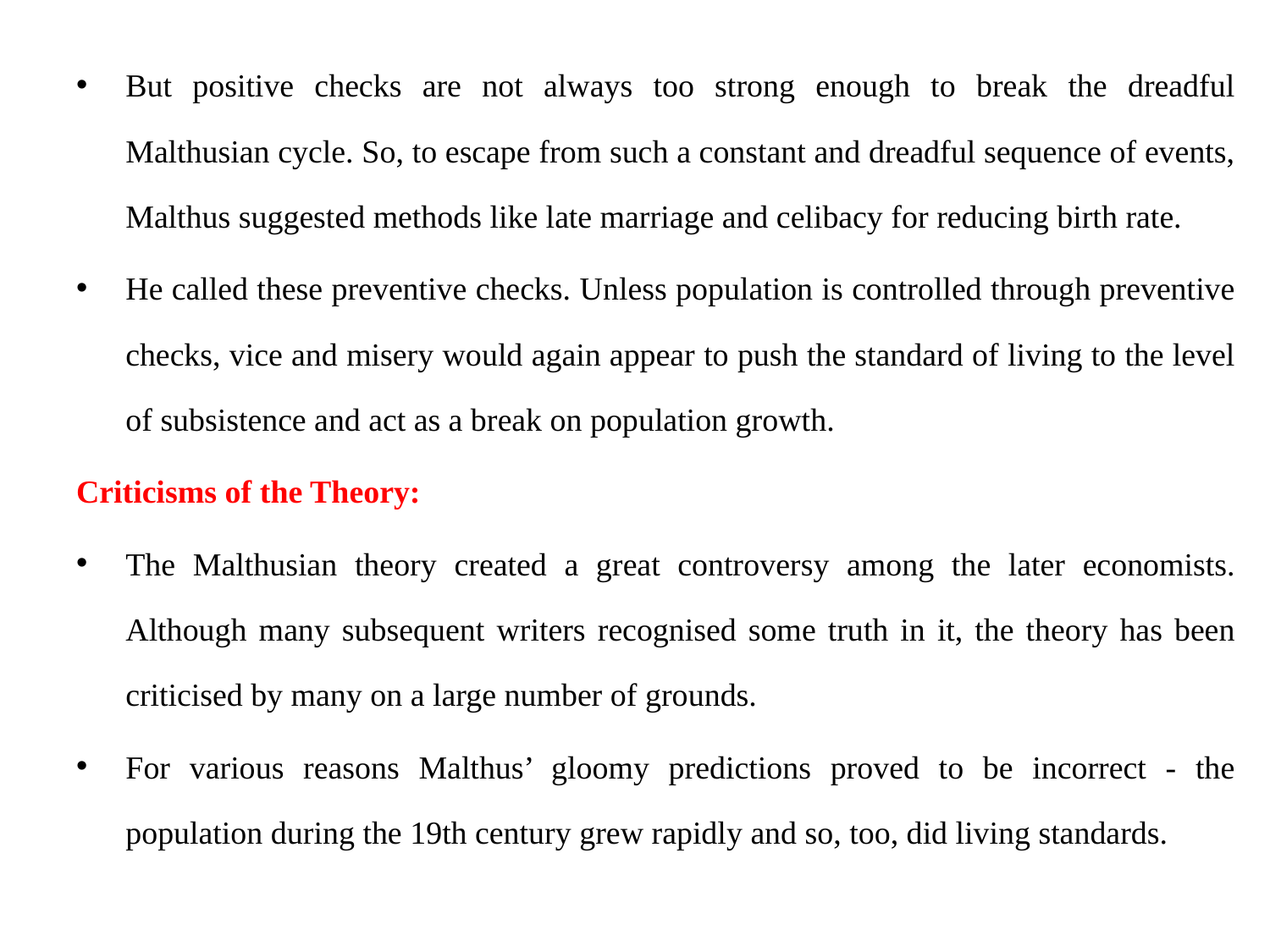

But positive checks are not always too strong enough to break the dreadful Malthusian cycle. So, to escape from such a constant and dreadful sequence of events, Malthus suggested methods like late marriage and celibacy for reducing birth rate.
He called these preventive checks. Unless population is controlled through preventive checks, vice and misery would again appear to push the standard of living to the level of subsistence and act as a break on population growth.
Criticisms of the Theory:
The Malthusian theory created a great controversy among the later economists. Although many subsequent writers recognised some truth in it, the theory has been criticised by many on a large number of grounds.
For various reasons Malthus’ gloomy predictions proved to be incorrect - the population during the 19th century grew rapidly and so, too, did living standards.